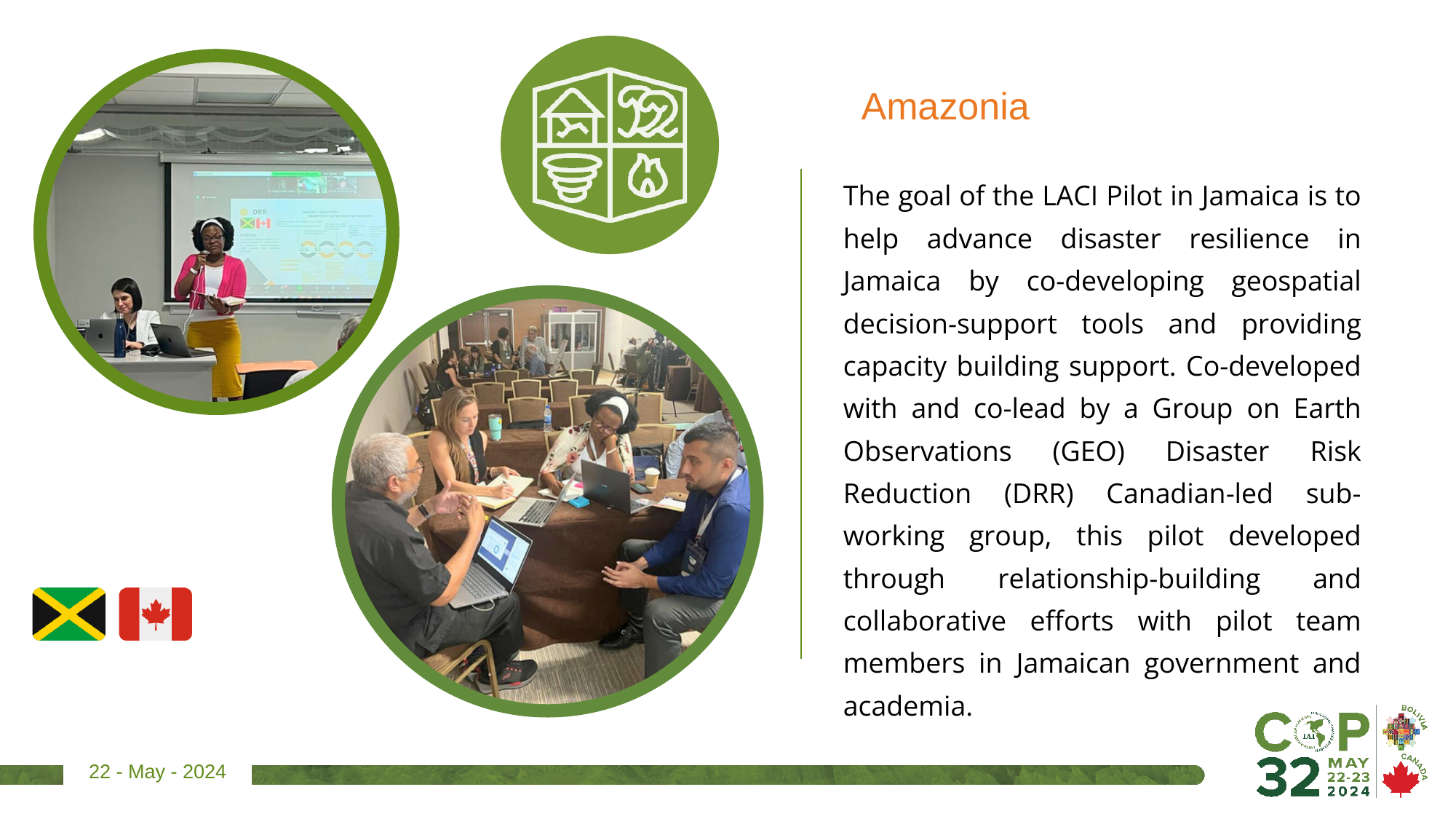

Amazonia
The goal of the LACI Pilot in Jamaica is to help advance disaster resilience in Jamaica by co-developing geospatial decision-support tools and providing capacity building support. Co-developed with and co-lead by a Group on Earth Observations (GEO) Disaster Risk Reduction (DRR) Canadian-led sub-working group, this pilot developed through relationship-building and collaborative efforts with pilot team members in Jamaican government and academia.

22 - May - 2024